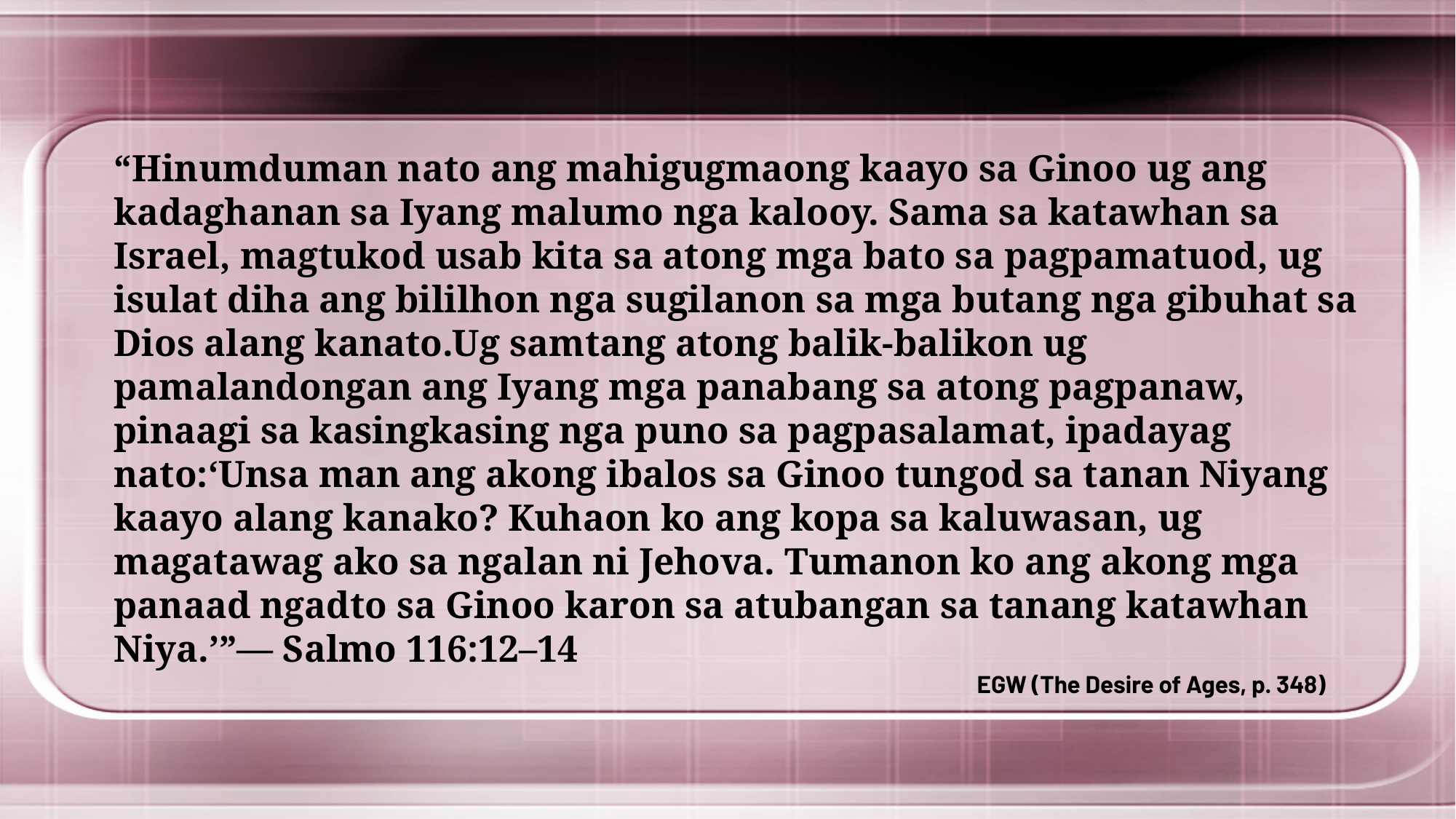

“Hinumduman nato ang mahigugmaong kaayo sa Ginoo ug ang kadaghanan sa Iyang malumo nga kalooy. Sama sa katawhan sa Israel, magtukod usab kita sa atong mga bato sa pagpamatuod, ug isulat diha ang bililhon nga sugilanon sa mga butang nga gibuhat sa Dios alang kanato.Ug samtang atong balik-balikon ug pamalandongan ang Iyang mga panabang sa atong pagpanaw, pinaagi sa kasingkasing nga puno sa pagpasalamat, ipadayag nato:‘Unsa man ang akong ibalos sa Ginoo tungod sa tanan Niyang kaayo alang kanako? Kuhaon ko ang kopa sa kaluwasan, ug magatawag ako sa ngalan ni Jehova. Tumanon ko ang akong mga panaad ngadto sa Ginoo karon sa atubangan sa tanang katawhan Niya.’”— Salmo 116:12–14
EGW (The Desire of Ages, p. 348)